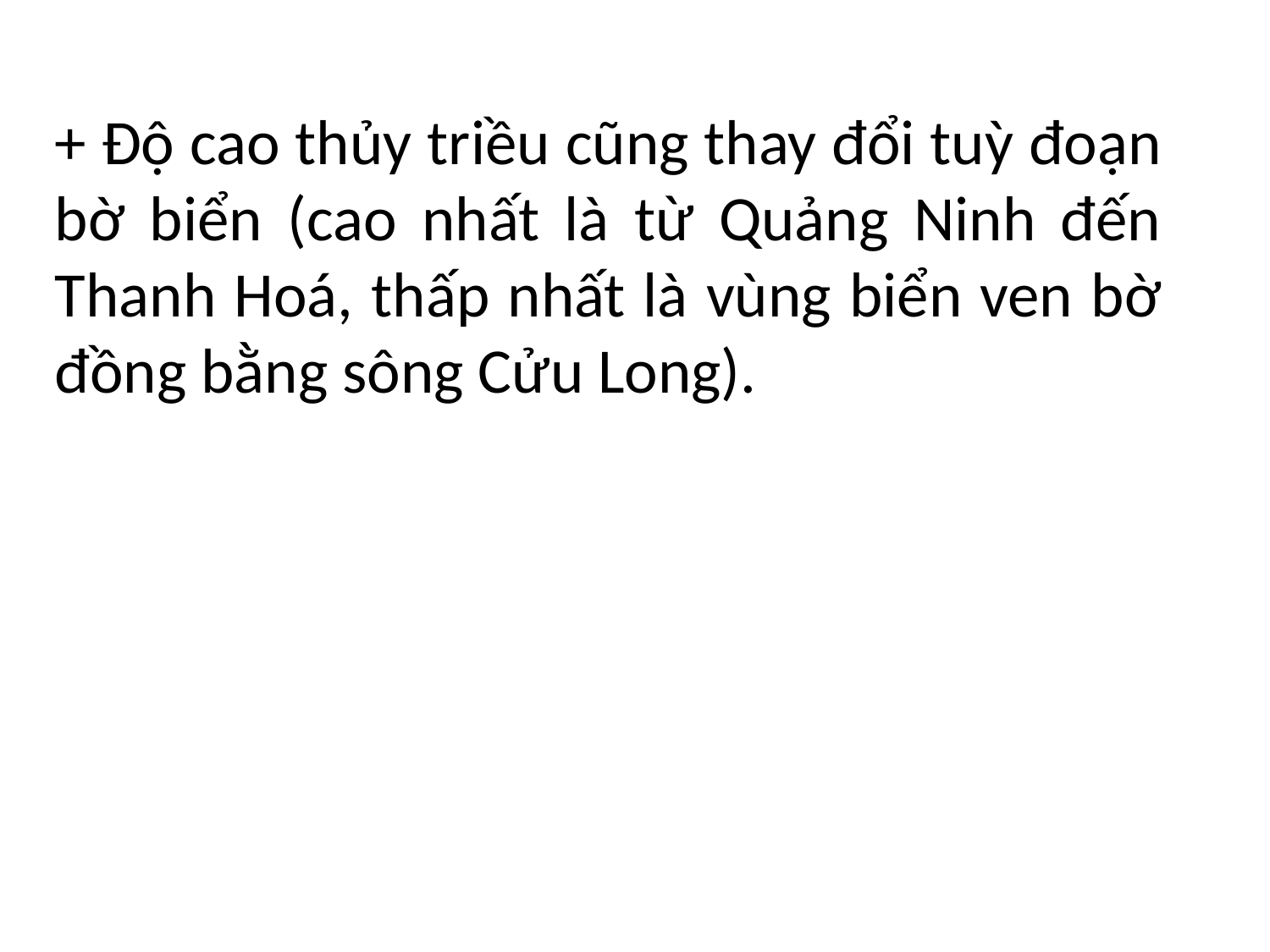

+ Độ cao thủy triều cũng thay đổi tuỳ đoạn bờ biển (cao nhất là từ Quảng Ninh đến Thanh Hoá, thấp nhất là vùng biển ven bờ đồng bằng sông Cửu Long).